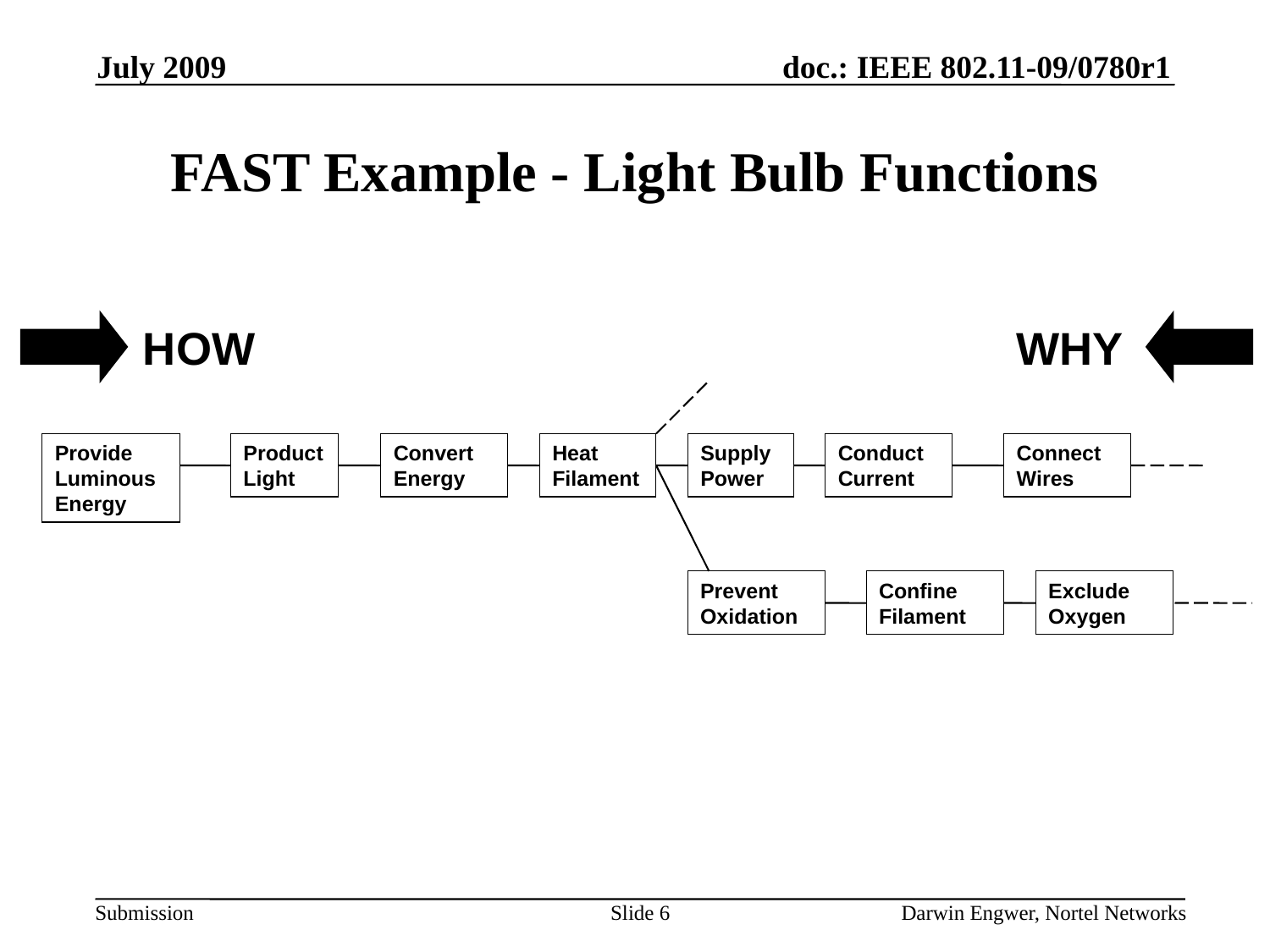

July 2009
# FAST Example - Light Bulb Functions

HOW
WHY

Provide
Luminous
Energy
Product Light
Convert
Energy
Heat
Filament
Supply
Power
Conduct
Current
Connect
Wires

Prevent Oxidation
Confine
Filament
Exclude Oxygen

Slide 6
Darwin Engwer, Nortel Networks